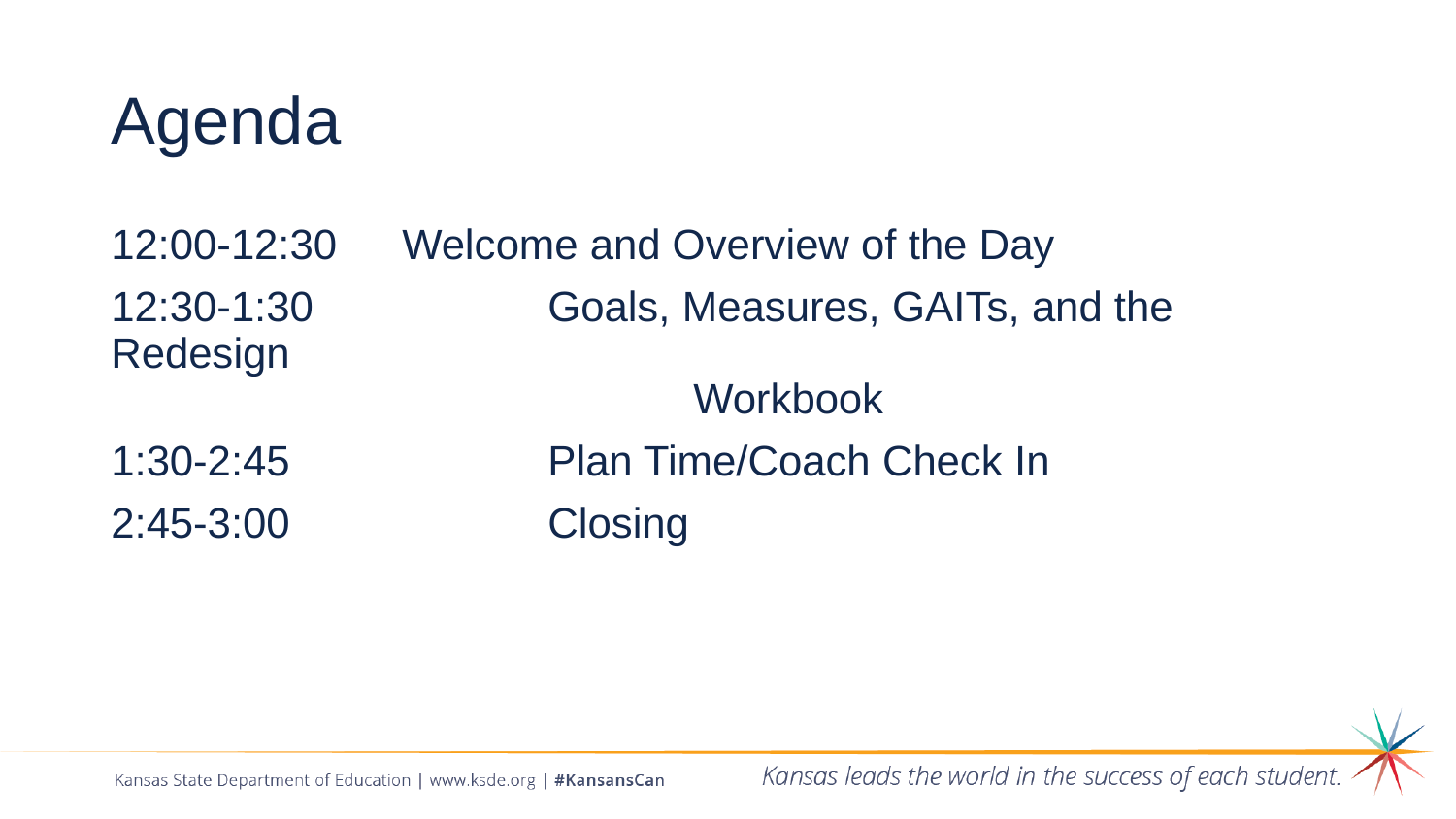

# Agenda
12:00-12:30	Welcome and Overview of the Day
12:30-1:30		Goals, Measures, GAITs, and the Redesign
				Workbook
1:30-2:45		Plan Time/Coach Check In
2:45-3:00		Closing